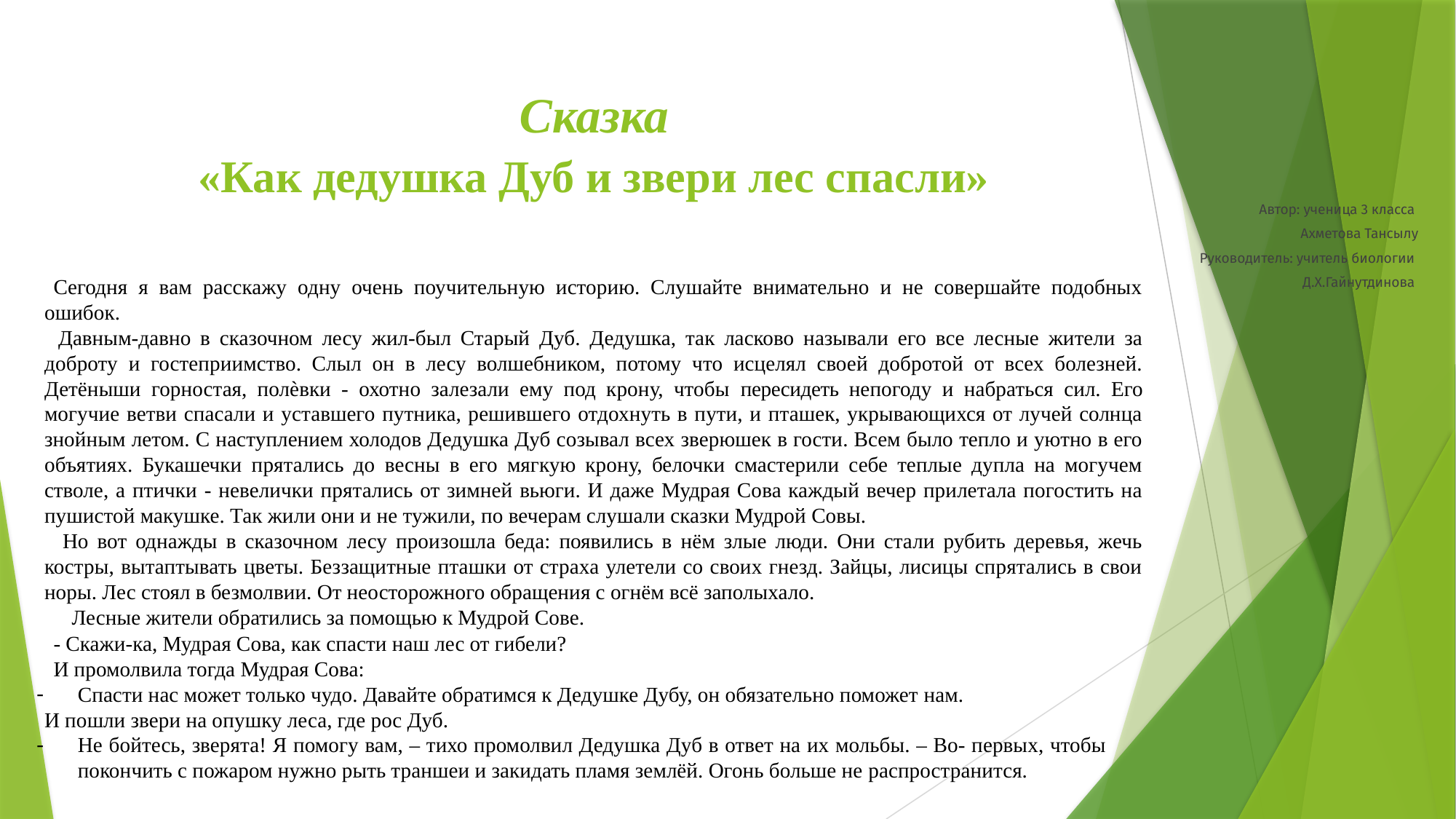

# Сказка «Как дедушка Дуб и звери лес спасли»
Автор: ученица 3 класса
Ахметова Тансылу
Руководитель: учитель биологии
Д.Х.Гайнутдинова
Сегодня я вам расскажу одну очень поучительную историю. Слушайте внимательно и не совершайте подобных ошибок.
Давным-давно в сказочном лесу жил-был Старый Дуб. Дедушка, так ласково называли его все лесные жители за доброту и гостеприимство. Слыл он в лесу волшебником, потому что исцелял своей добротой от всех болезней. Детёныши горностая, полѐвки - охотно залезали ему под крону, чтобы пересидеть непогоду и набраться сил. Его могучие ветви спасали и уставшего путника, решившего отдохнуть в пути, и пташек, укрывающихся от лучей солнца знойным летом. С наступлением холодов Дедушка Дуб созывал всех зверюшек в гости. Всем было тепло и уютно в его объятиях. Букашечки прятались до весны в его мягкую крону, белочки смастерили себе теплые дупла на могучем стволе, а птички - невелички прятались от зимней вьюги. И даже Мудрая Сова каждый вечер прилетала погостить на пушистой макушке. Так жили они и не тужили, по вечерам слушали сказки Мудрой Совы.
Но вот однажды в сказочном лесу произошла беда: появились в нём злые люди. Они стали рубить деревья, жечь костры, вытаптывать цветы. Беззащитные пташки от страха улетели со своих гнезд. Зайцы, лисицы спрятались в свои норы. Лес стоял в безмолвии. От неосторожного обращения с огнём всё заполыхало.
Лесные жители обратились за помощью к Мудрой Сове.
- Скажи-ка, Мудрая Сова, как спасти наш лес от гибели?
И промолвила тогда Мудрая Сова:
Спасти нас может только чудо. Давайте обратимся к Дедушке Дубу, он обязательно поможет нам.
И пошли звери на опушку леса, где рос Дуб.
Не бойтесь, зверята! Я помогу вам, – тихо промолвил Дедушка Дуб в ответ на их мольбы. – Во- первых, чтобы покончить с пожаром нужно рыть траншеи и закидать пламя землёй. Огонь больше не распространится.